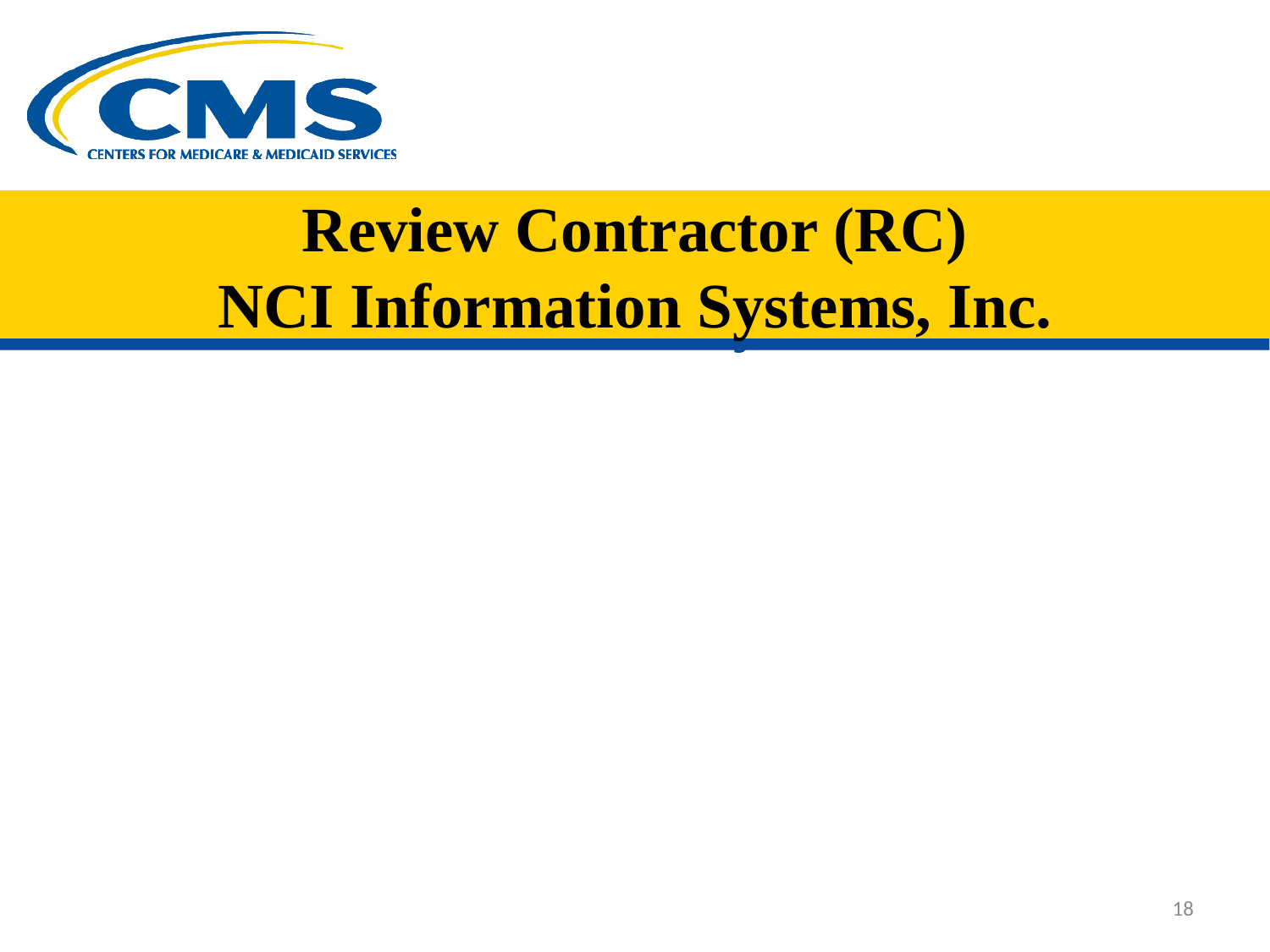

# Review Contractor (RC) NCI Information Systems, Inc.
18